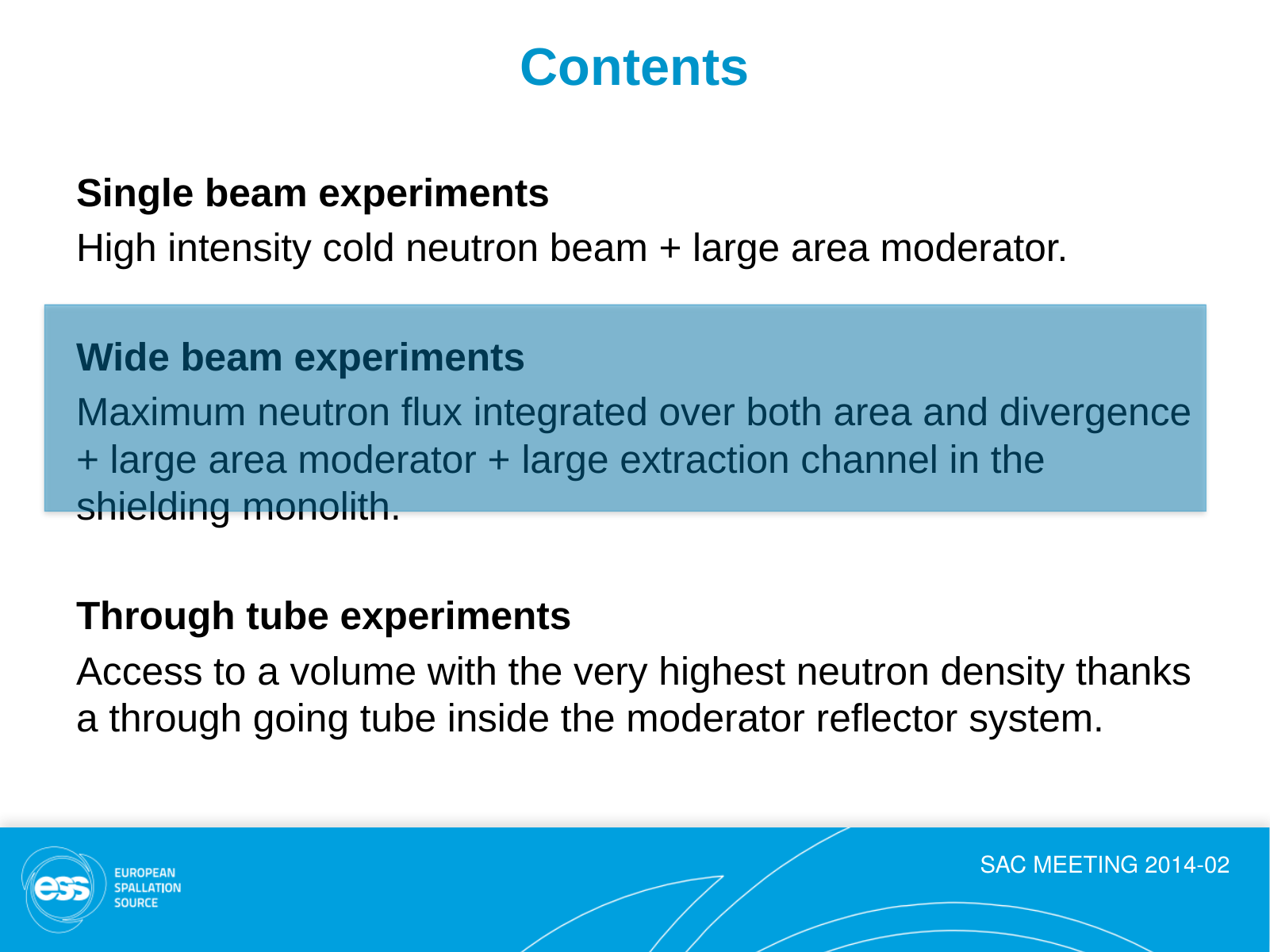

# Contents
Single beam experiments
High intensity cold neutron beam + large area moderator.

Wide beam experiments
Maximum neutron flux integrated over both area and divergence + large area moderator + large extraction channel in the shielding monolith.

Through tube experiments
Access to a volume with the very highest neutron density thanks a through going tube inside the moderator reflector system.